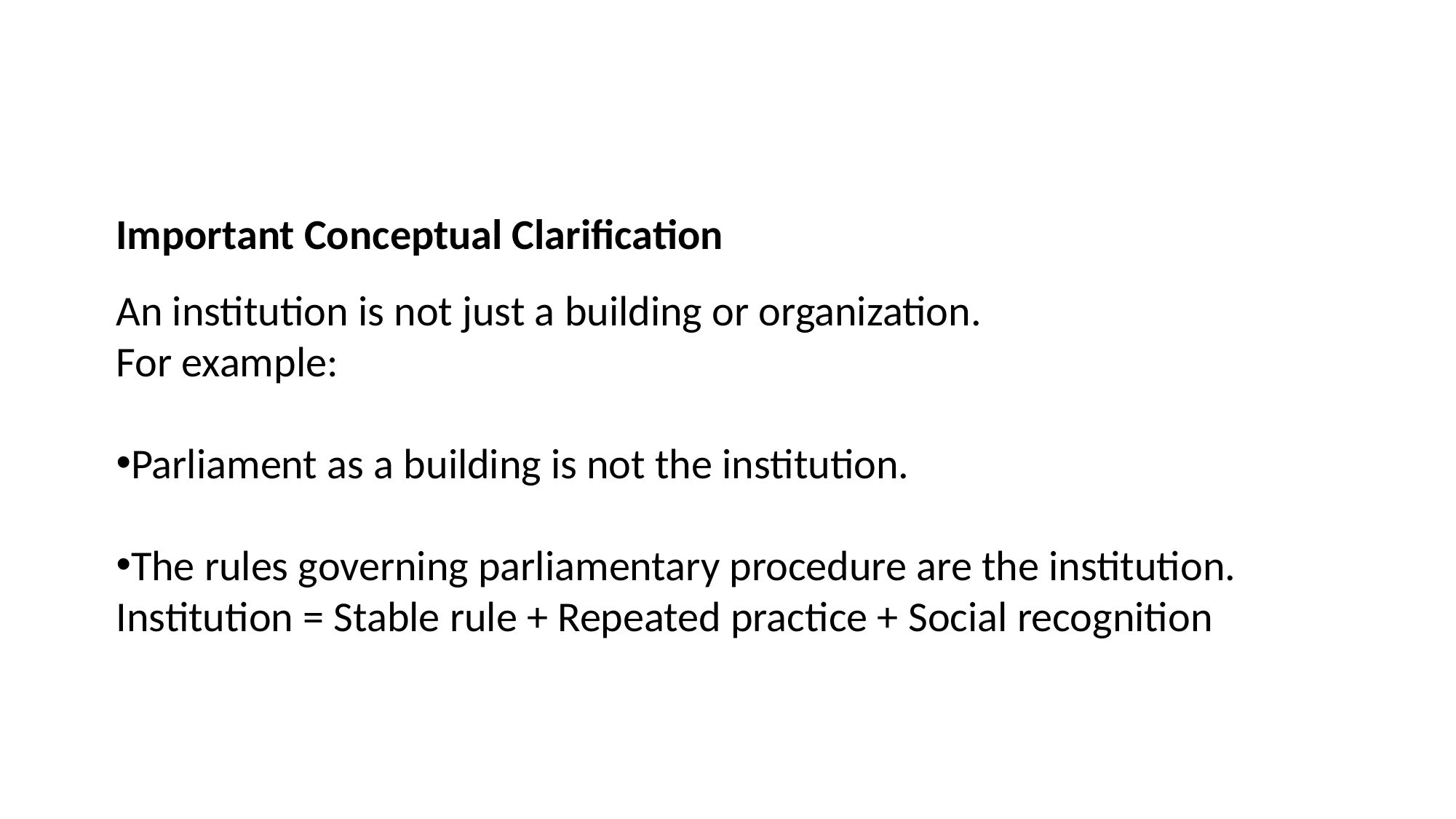

Important Conceptual Clarification
An institution is not just a building or organization.
For example:

Parliament as a building is not the institution.

The rules governing parliamentary procedure are the institution.
Institution = Stable rule + Repeated practice + Social recognition